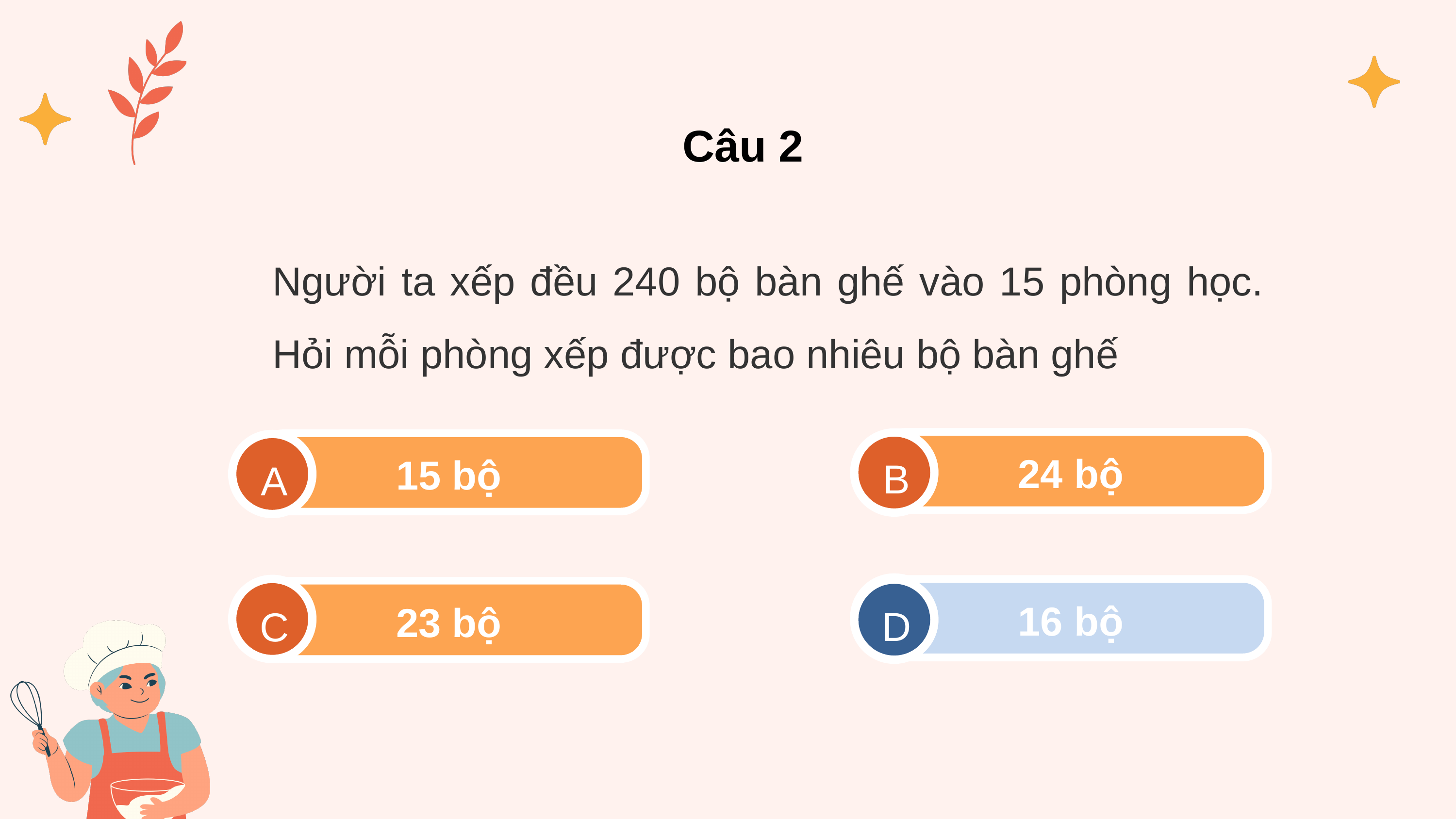

Câu 2
Người ta xếp đều 240 bộ bàn ghế vào 15 phòng học. Hỏi mỗi phòng xếp được bao nhiêu bộ bàn ghế

B
A
24 bộ
15 bộ

D
16 bộ

D
C
16 bộ
23 bộ